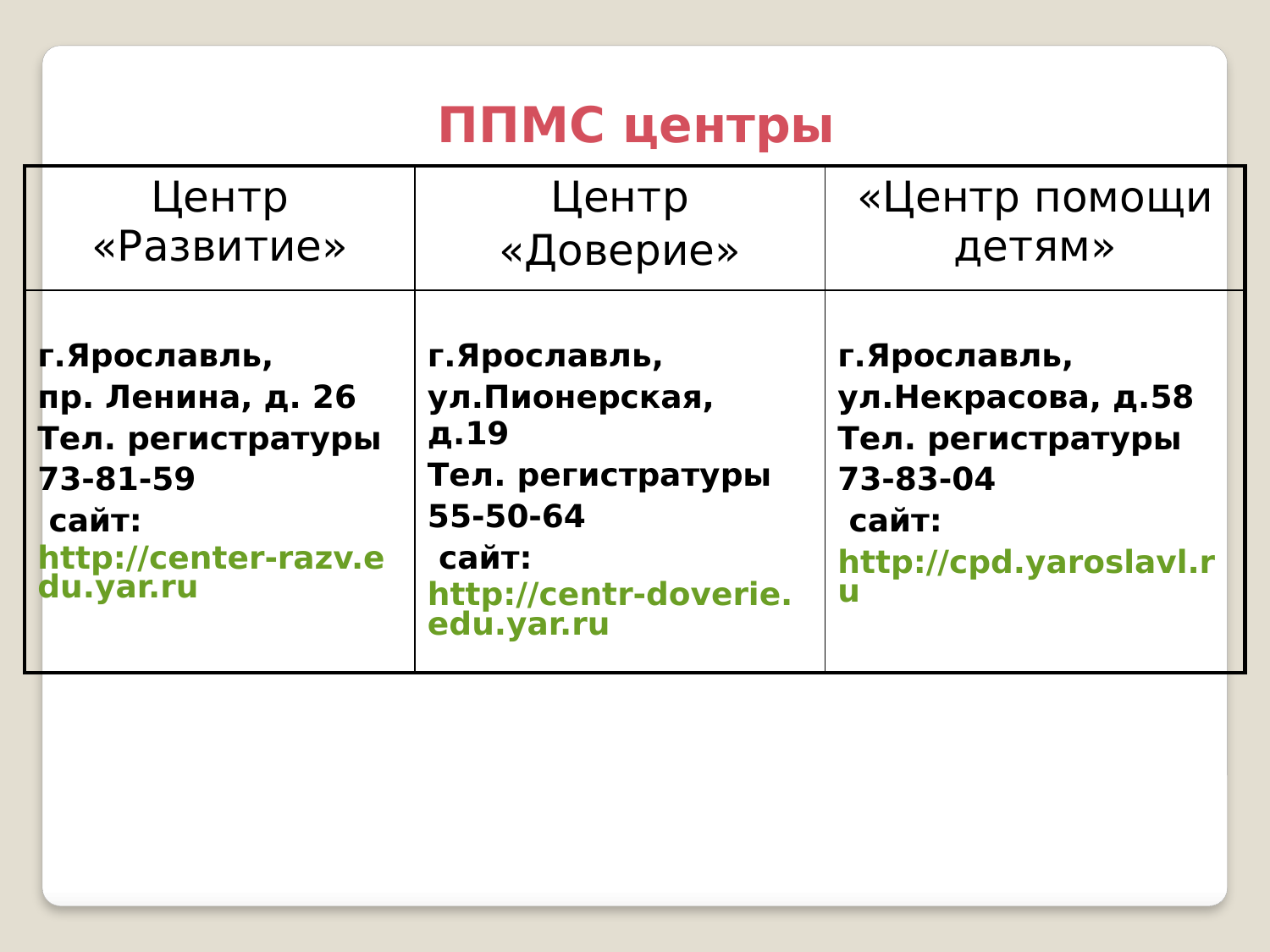

ППМС центры
| Центр «Развитие» | Центр «Доверие» | «Центр помощи детям» |
| --- | --- | --- |
| г.Ярославль, пр. Ленина, д. 26    Тел. регистратуры 73-81-59 сайт: http://center-razv.edu.yar.ru | г.Ярославль, ул.Пионерская, д.19    Тел. регистратуры 55-50-64 сайт: http://centr-doverie.edu.yar.ru | г.Ярославль, ул.Некрасова, д.58    Тел. регистратуры 73-83-04 сайт: http://cpd.yaroslavl.ru |